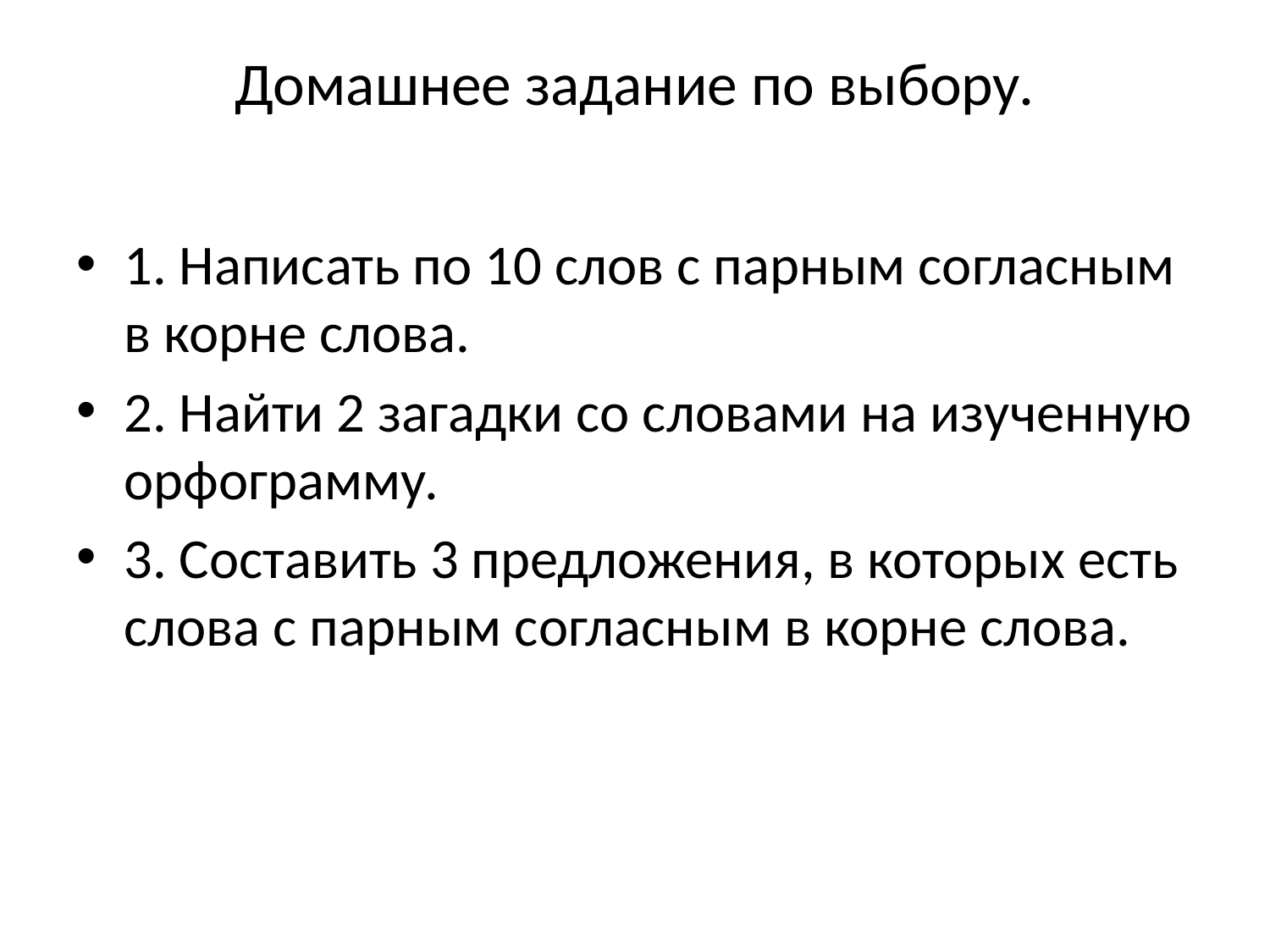

# Домашнее задание по выбору.
1. Написать по 10 слов с парным согласным в корне слова.
2. Найти 2 загадки со словами на изученную орфограмму.
3. Составить 3 предложения, в которых есть слова с парным согласным в корне слова.